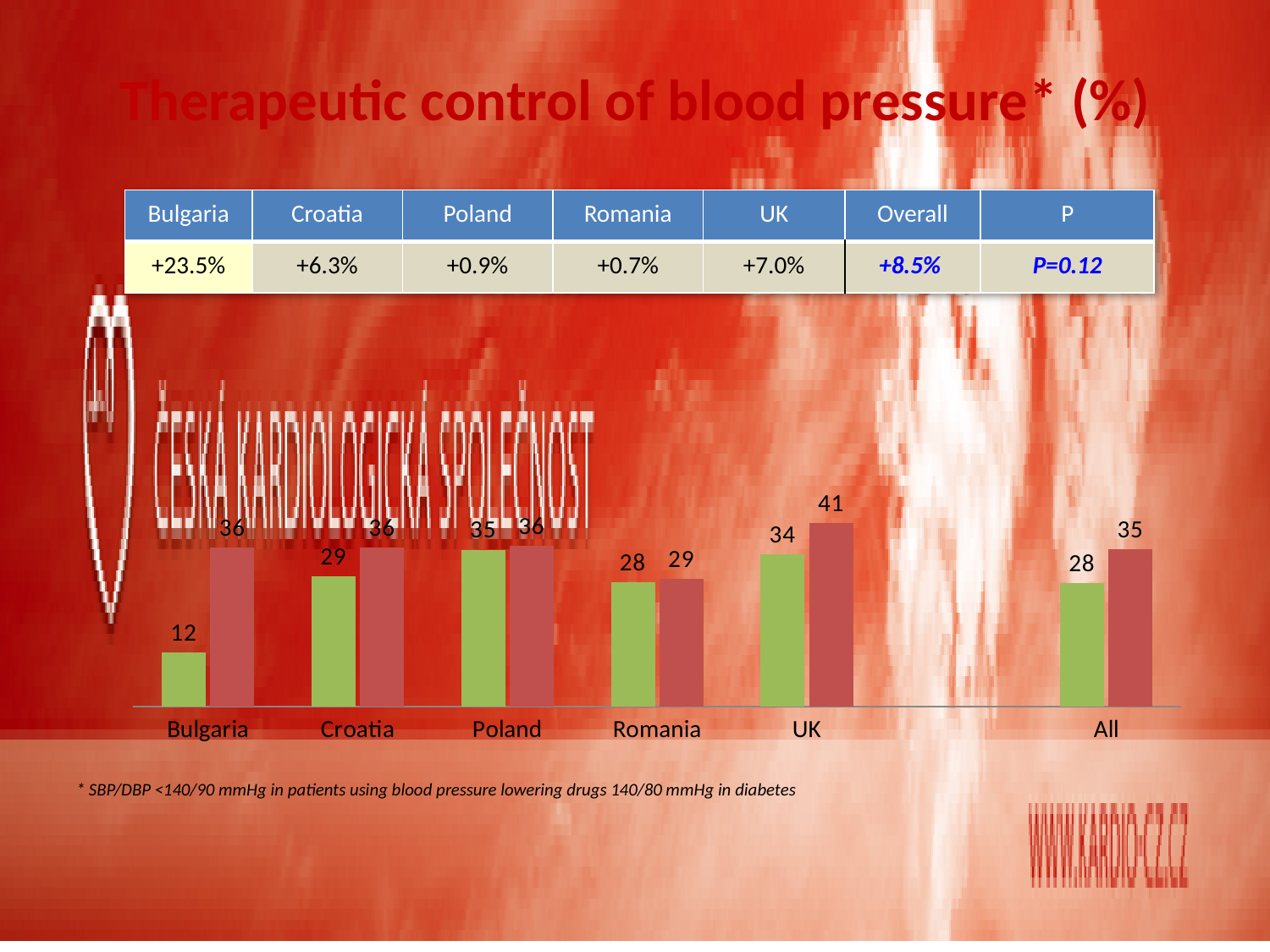

# Therapeutic control of blood pressure* (%)

### Chart

| Category | EA-III | EA-IV |
|---|---|---|
| Bulgaria | 12.1 | 35.6 |
| Croatia | 29.2 | 35.6 |
| Poland | 35.099999999999994 | 36.0 |
| Romania | 27.800000000000004 | 28.499999999999996 |
| UK | 34.1 | 41.0 |
|  | None | None |
| All | 27.6 | 35.199999999999996 |
| Bulgaria | Croatia | Poland | Romania | UK | Overall | P |
| --- | --- | --- | --- | --- | --- | --- |
| +23.5% | +6.3% | +0.9% | +0.7% | +7.0% | +8.5% | P=0.12 |
* SBP/DBP <140/90 mmHg in patients using blood pressure lowering drugs 140/80 mmHg in diabetes